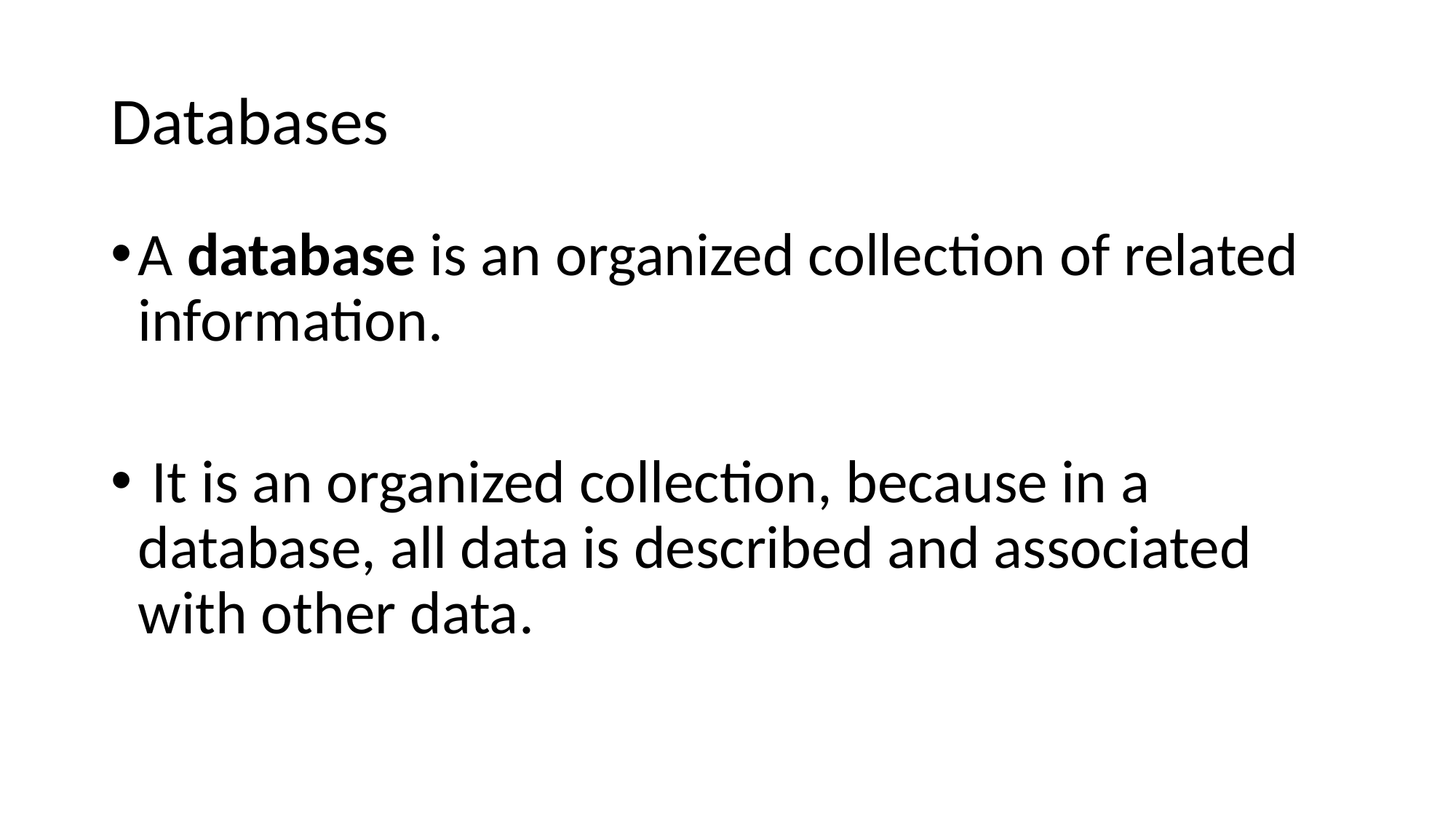

# Databases
A database is an organized collection of related information.

 It is an organized collection, because in a database, all data is described and associated with other data.